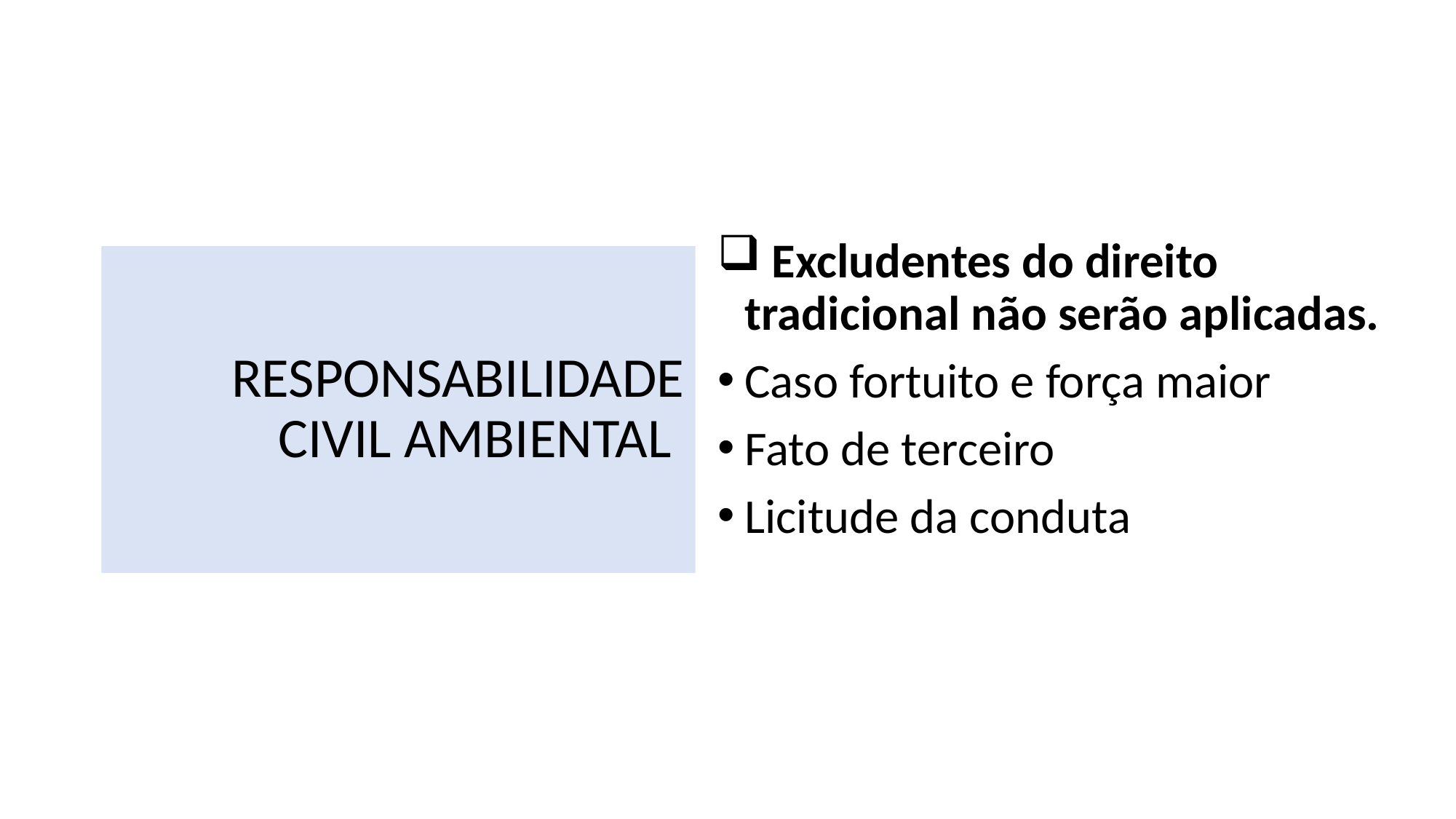

Excludentes do direito tradicional não serão aplicadas.
Caso fortuito e força maior
Fato de terceiro
Licitude da conduta
RESPONSABILIDADE CIVIL AMBIENTAL